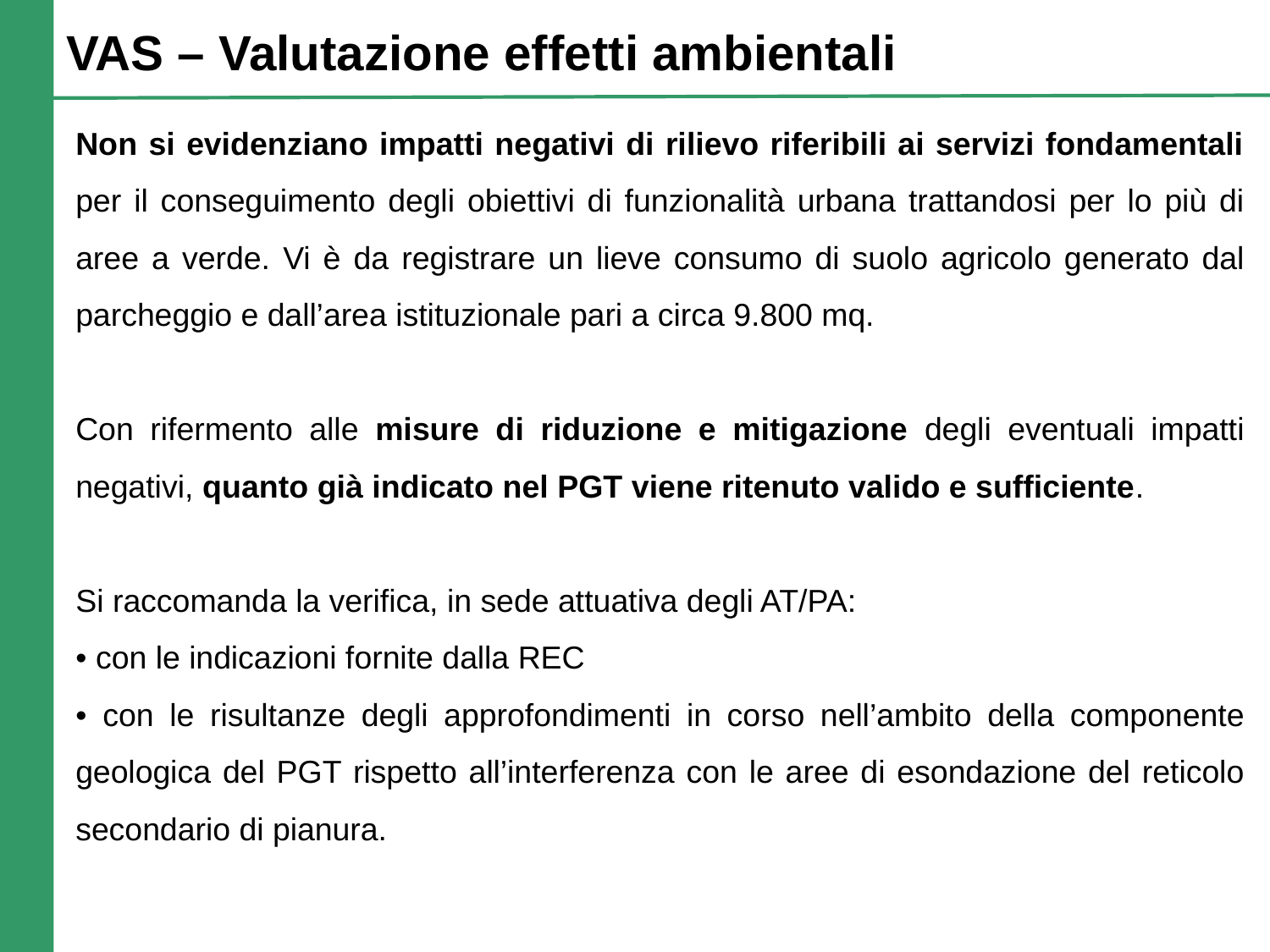

VAS – Valutazione effetti ambientali
Non si evidenziano impatti negativi di rilievo riferibili ai servizi fondamentali per il conseguimento degli obiettivi di funzionalità urbana trattandosi per lo più di aree a verde. Vi è da registrare un lieve consumo di suolo agricolo generato dal parcheggio e dall’area istituzionale pari a circa 9.800 mq.

Con rifermento alle misure di riduzione e mitigazione degli eventuali impatti negativi, quanto già indicato nel PGT viene ritenuto valido e sufficiente.

Si raccomanda la verifica, in sede attuativa degli AT/PA:
• con le indicazioni fornite dalla REC
• con le risultanze degli approfondimenti in corso nell’ambito della componente geologica del PGT rispetto all’interferenza con le aree di esondazione del reticolo secondario di pianura.